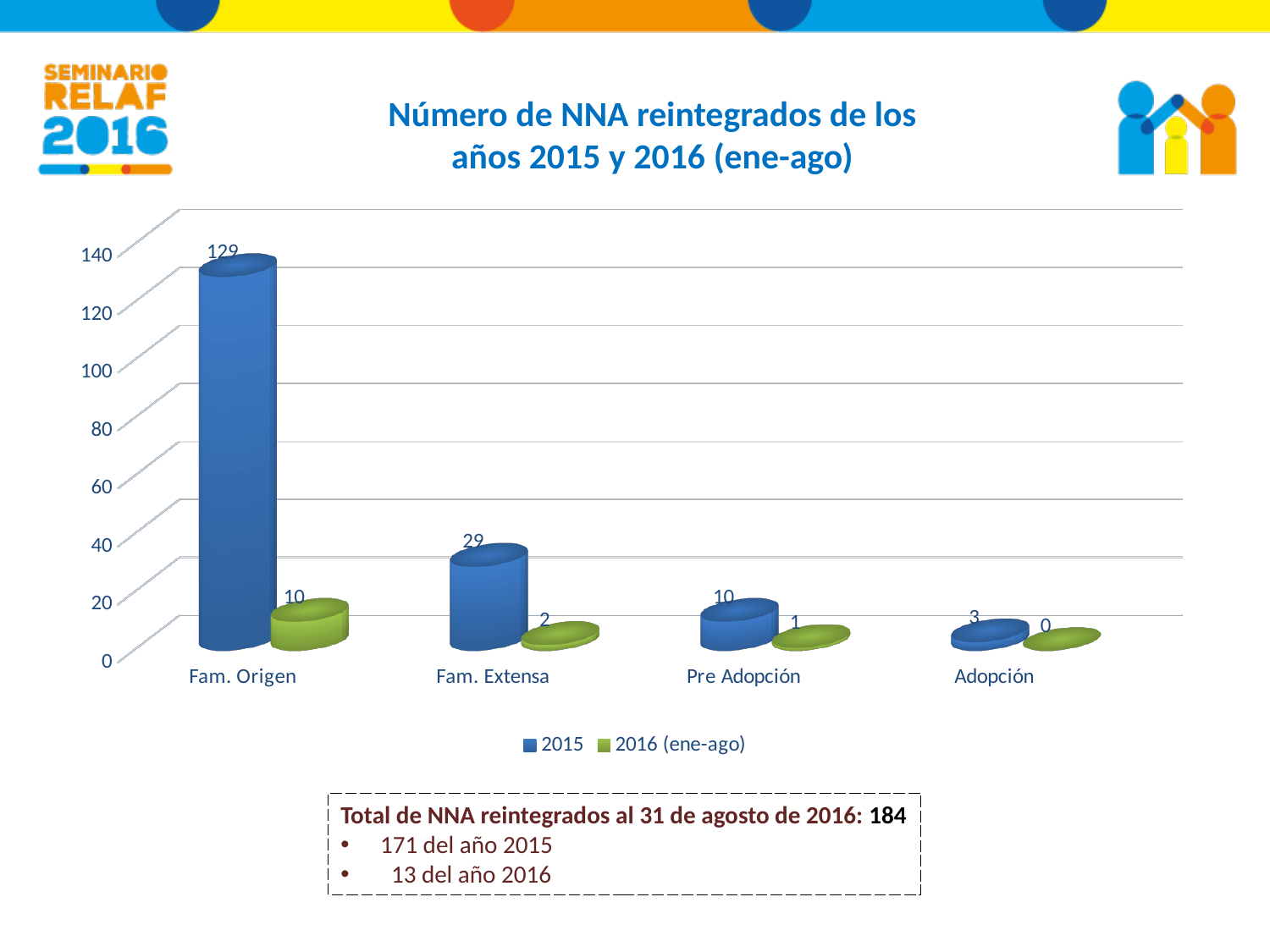

Número de NNA reintegrados de los años 2015 y 2016 (ene-ago)

[unsupported chart]

Total de NNA reintegrados al 31 de agosto de 2016: 184
171 del año 2015
  13 del año 2016